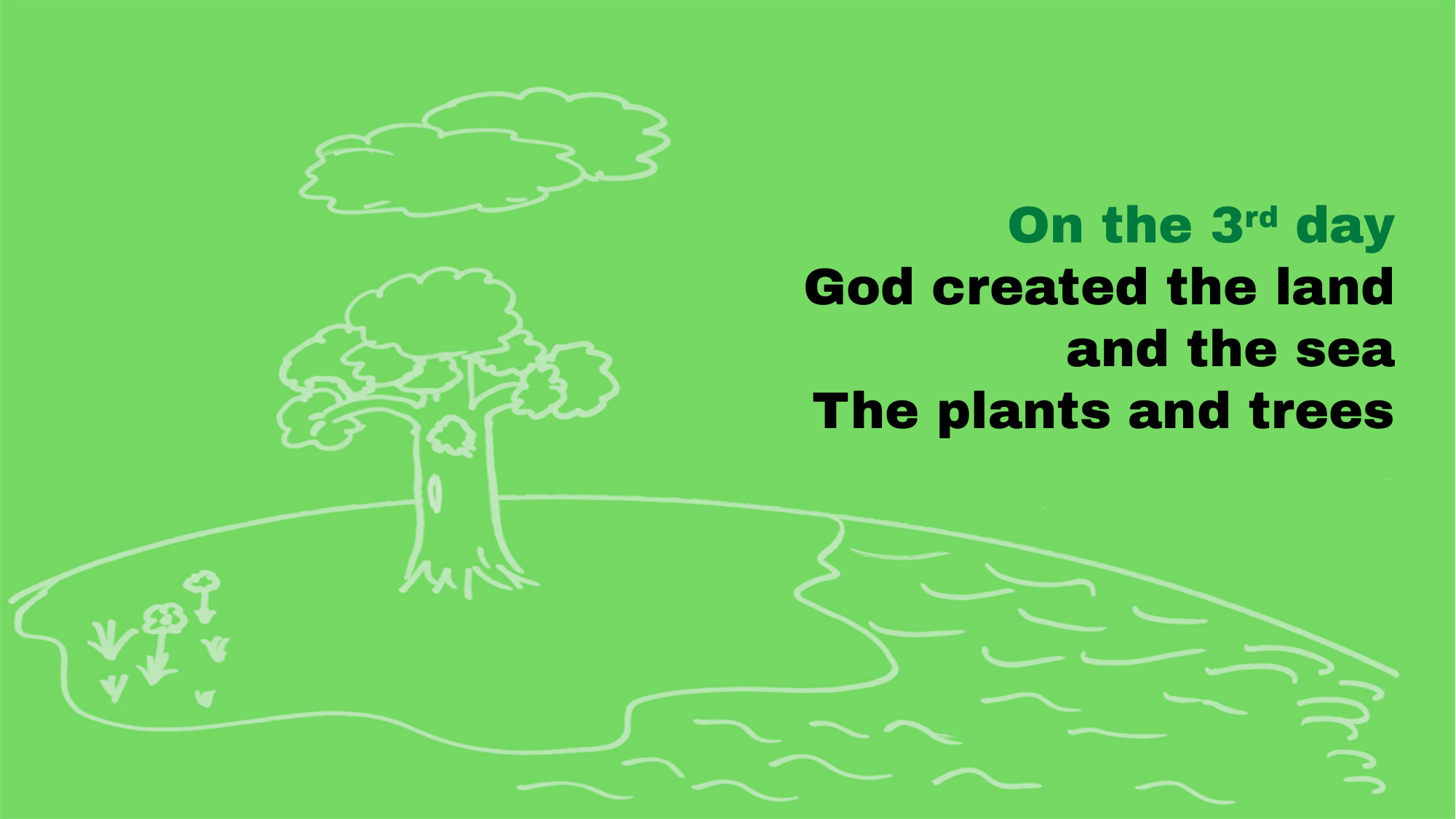

On the 3rd day
God created the land
and the sea
The plants and trees